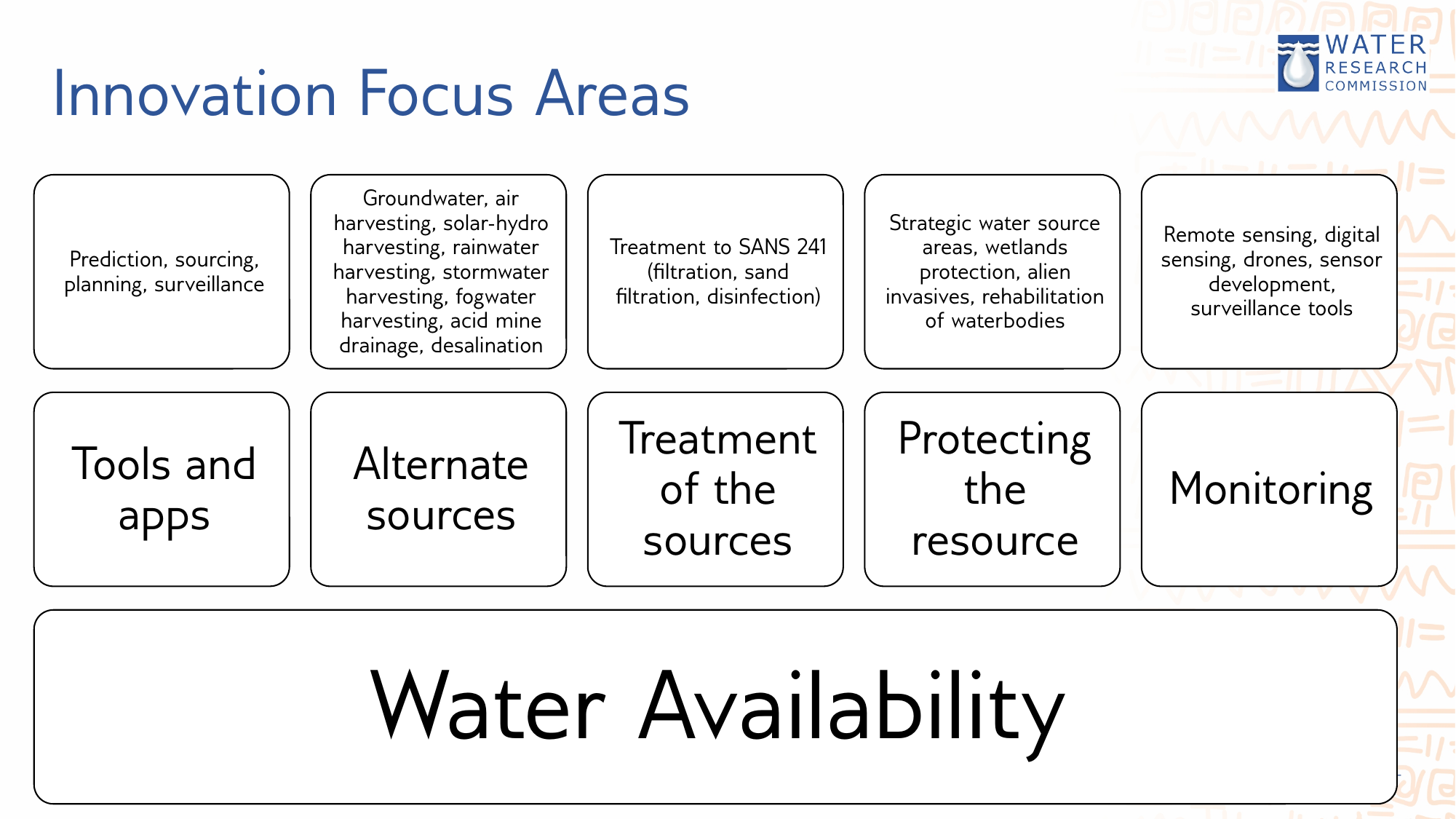

Innovation Focus Areas
Water Availability
Tools and apps
Prediction, sourcing, planning, surveillance
Alternate sources
Groundwater, air harvesting, solar-hydro harvesting, rainwater harvesting, stormwater harvesting, fogwater harvesting, acid mine drainage, desalination
Treatment of the sources
Treatment to SANS 241 (filtration, sand filtration, disinfection)
Protecting the resource
Strategic water source areas, wetlands protection, alien invasives, rehabilitation of waterbodies
Monitoring
Remote sensing, digital sensing, drones, sensor development, surveillance tools